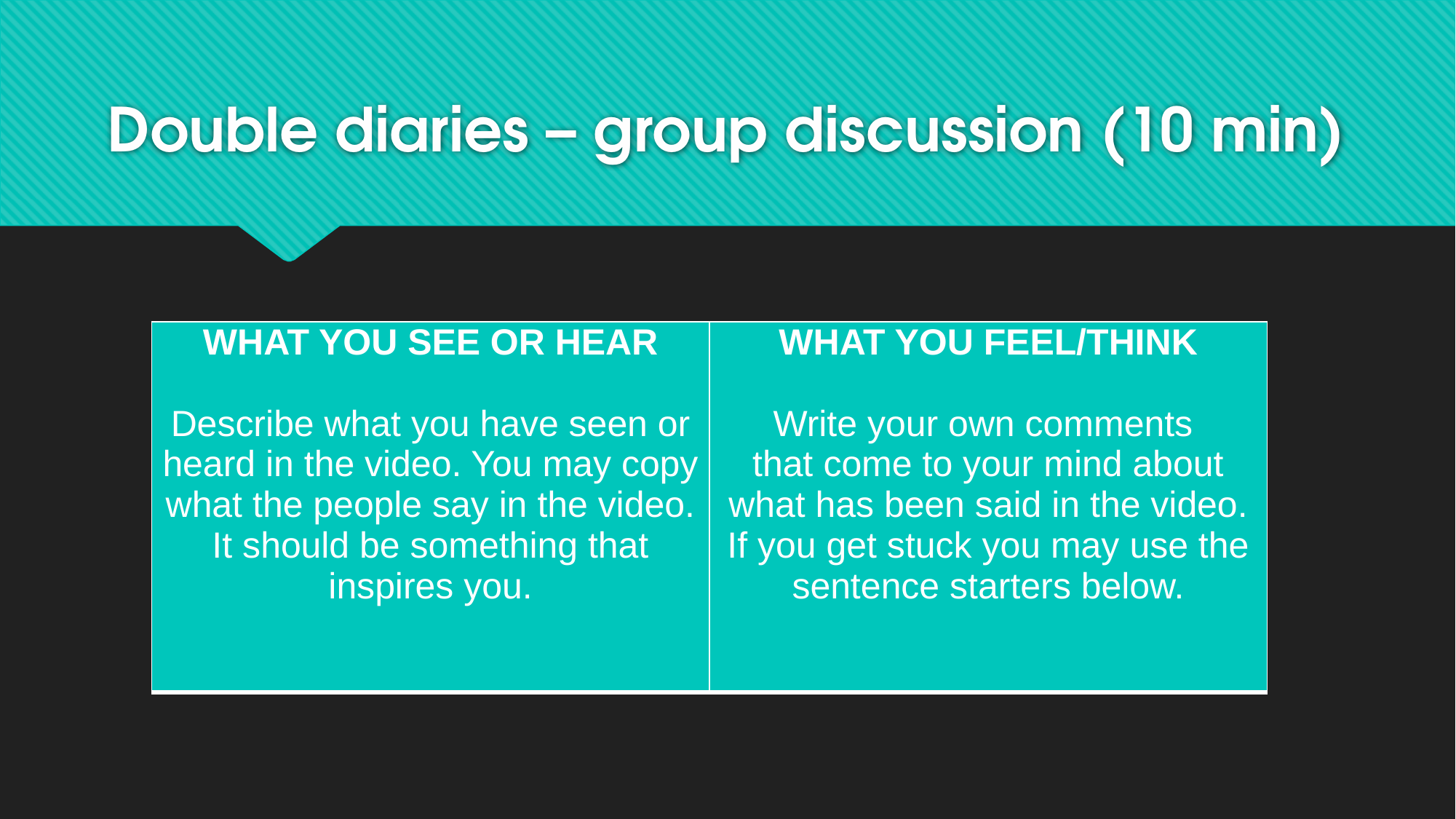

DOUBLE DIARY (for watching a video)

# Double diaries – group discussion (10 min)
| WHAT YOU SEE OR HEAR Describe what you have seen or heard in the video. You may copy what the people say in the video. It should be something that inspires you. | WHAT YOU FEEL/THINK Write your own comments that come to your mind about what has been said in the video. If you get stuck you may use the sentence starters below. |
| --- | --- |